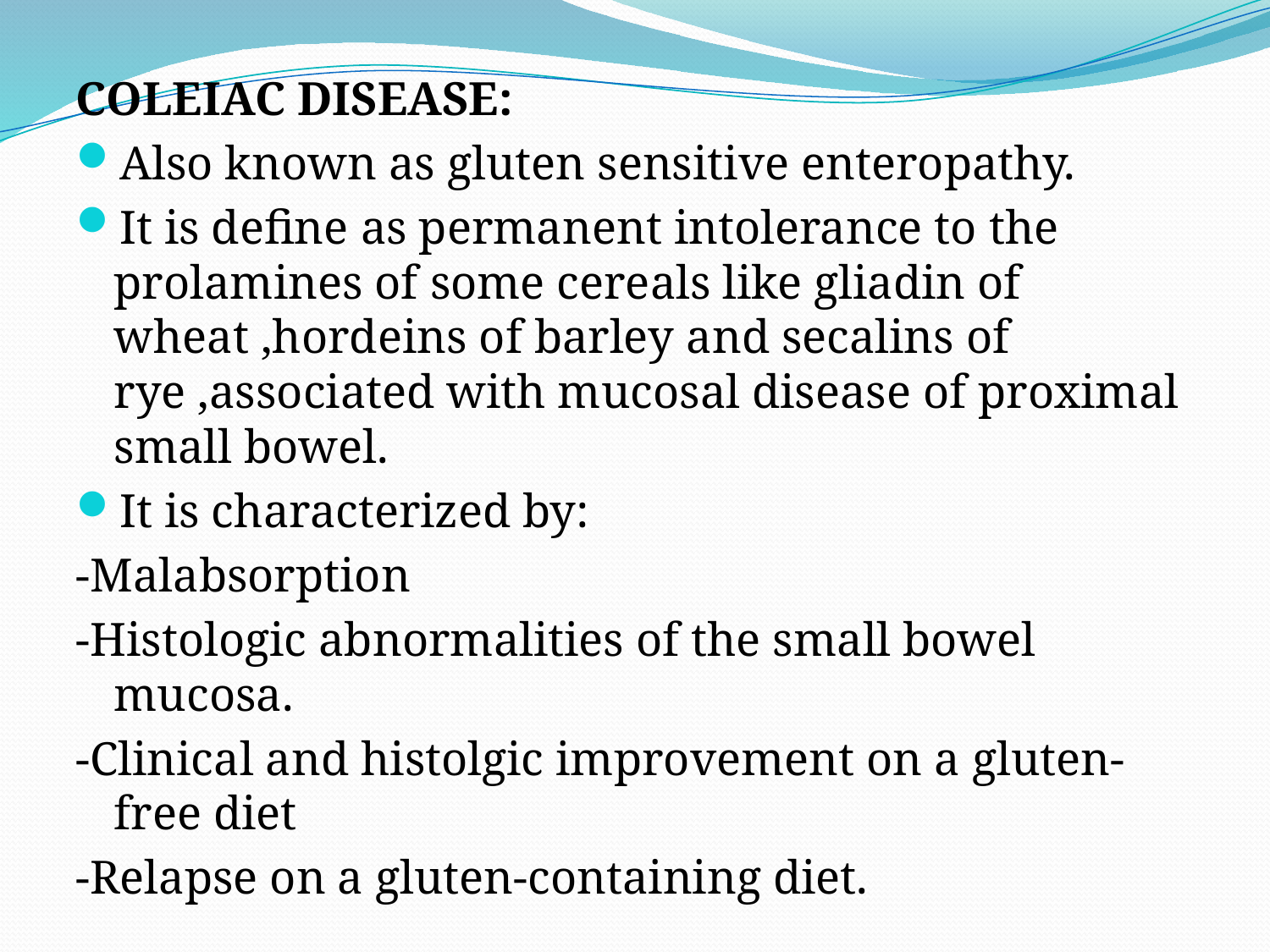

COLEIAC DISEASE:
Also known as gluten sensitive enteropathy.
It is define as permanent intolerance to the prolamines of some cereals like gliadin of wheat ,hordeins of barley and secalins of rye ,associated with mucosal disease of proximal small bowel.
It is characterized by:
-Malabsorption
-Histologic abnormalities of the small bowel mucosa.
-Clinical and histolgic improvement on a gluten-free diet
-Relapse on a gluten-containing diet.